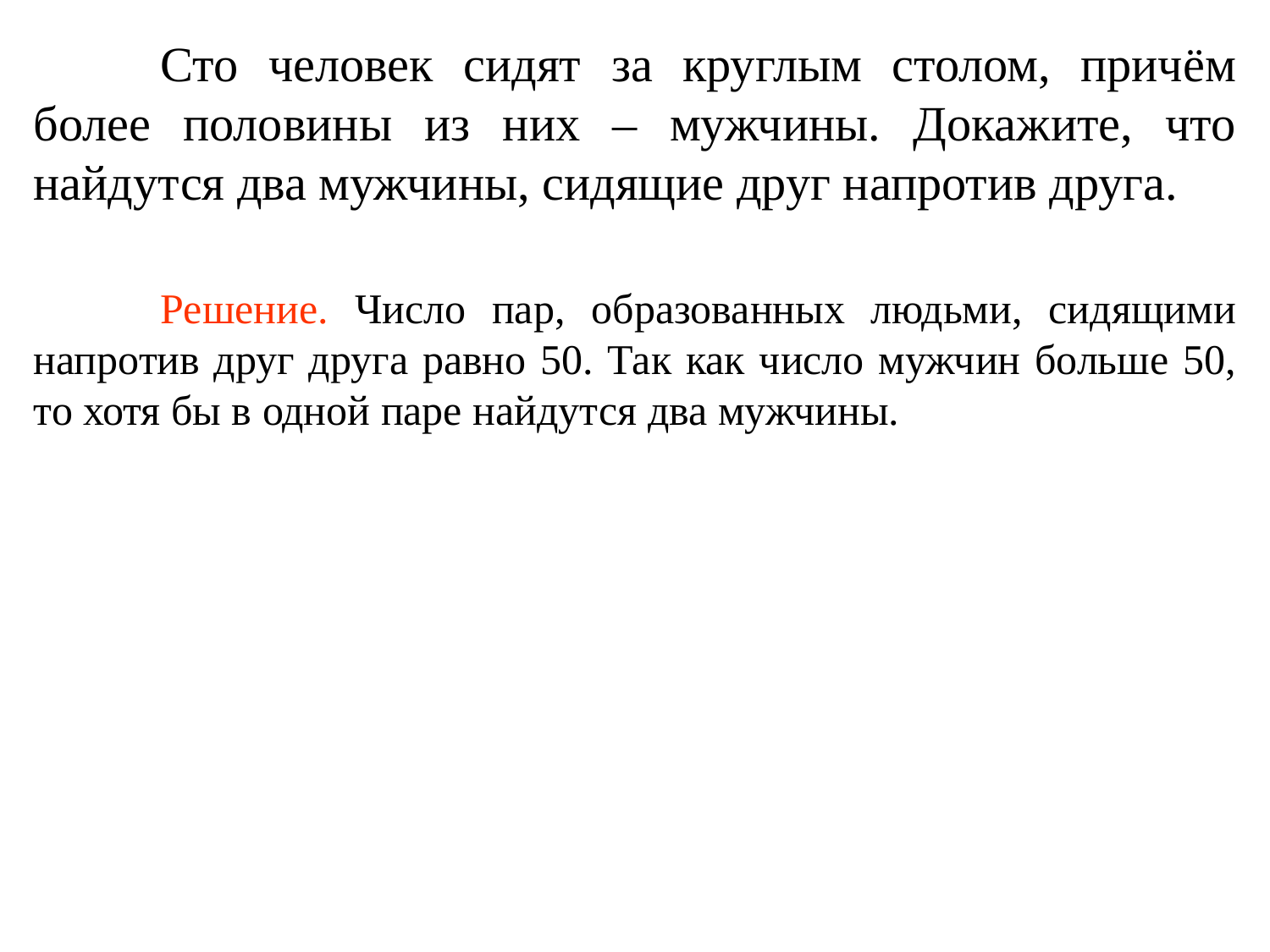

Сто человек сидят за круглым столом, причём более половины из них – мужчины. Докажите, что найдутся два мужчины, сидящие друг напротив друга.
	Решение. Число пар, образованных людьми, сидящими напротив друг друга равно 50. Так как число мужчин больше 50, то хотя бы в одной паре найдутся два мужчины.